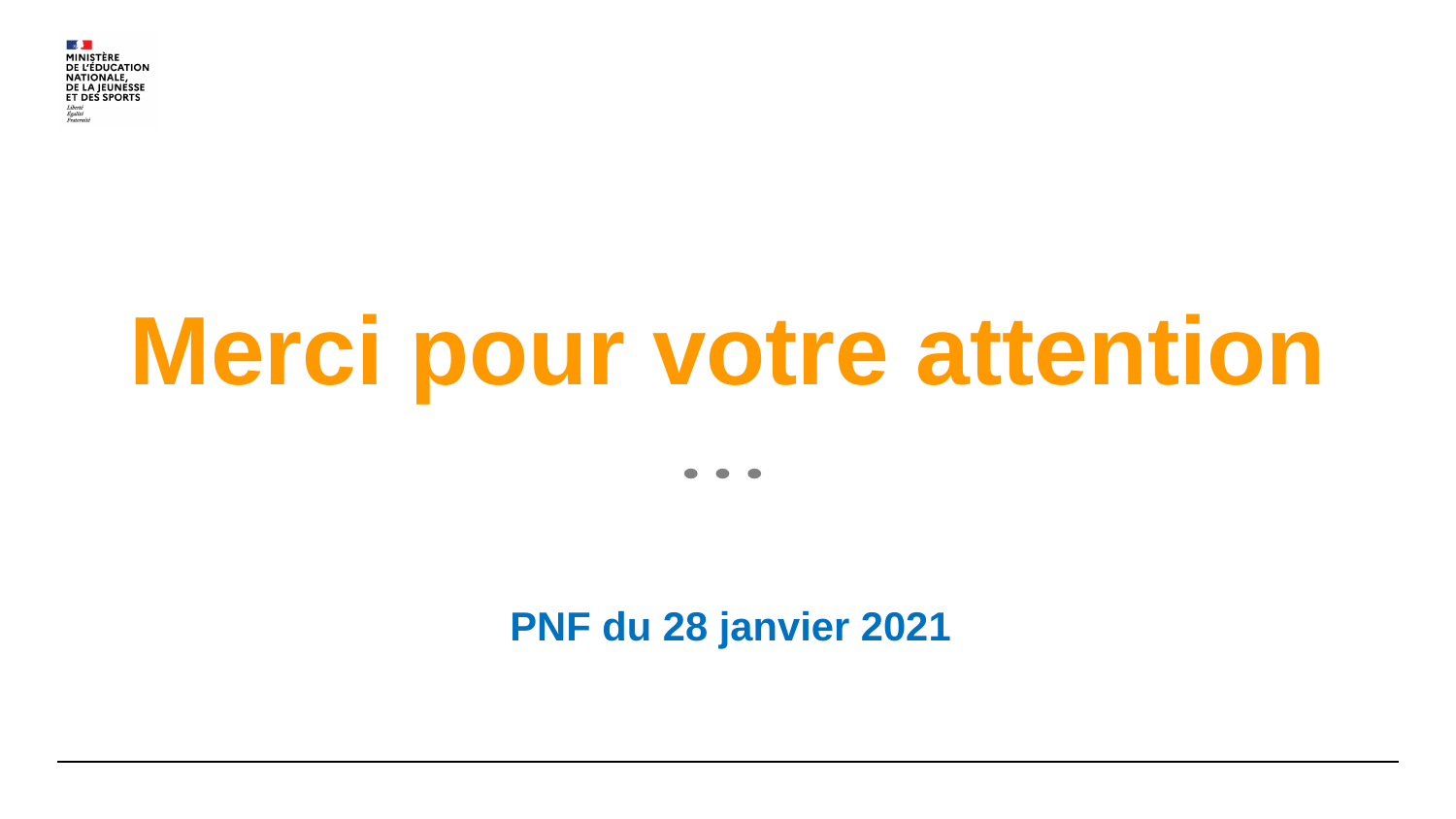

# Merci pour votre attention
PNF du 28 janvier 2021